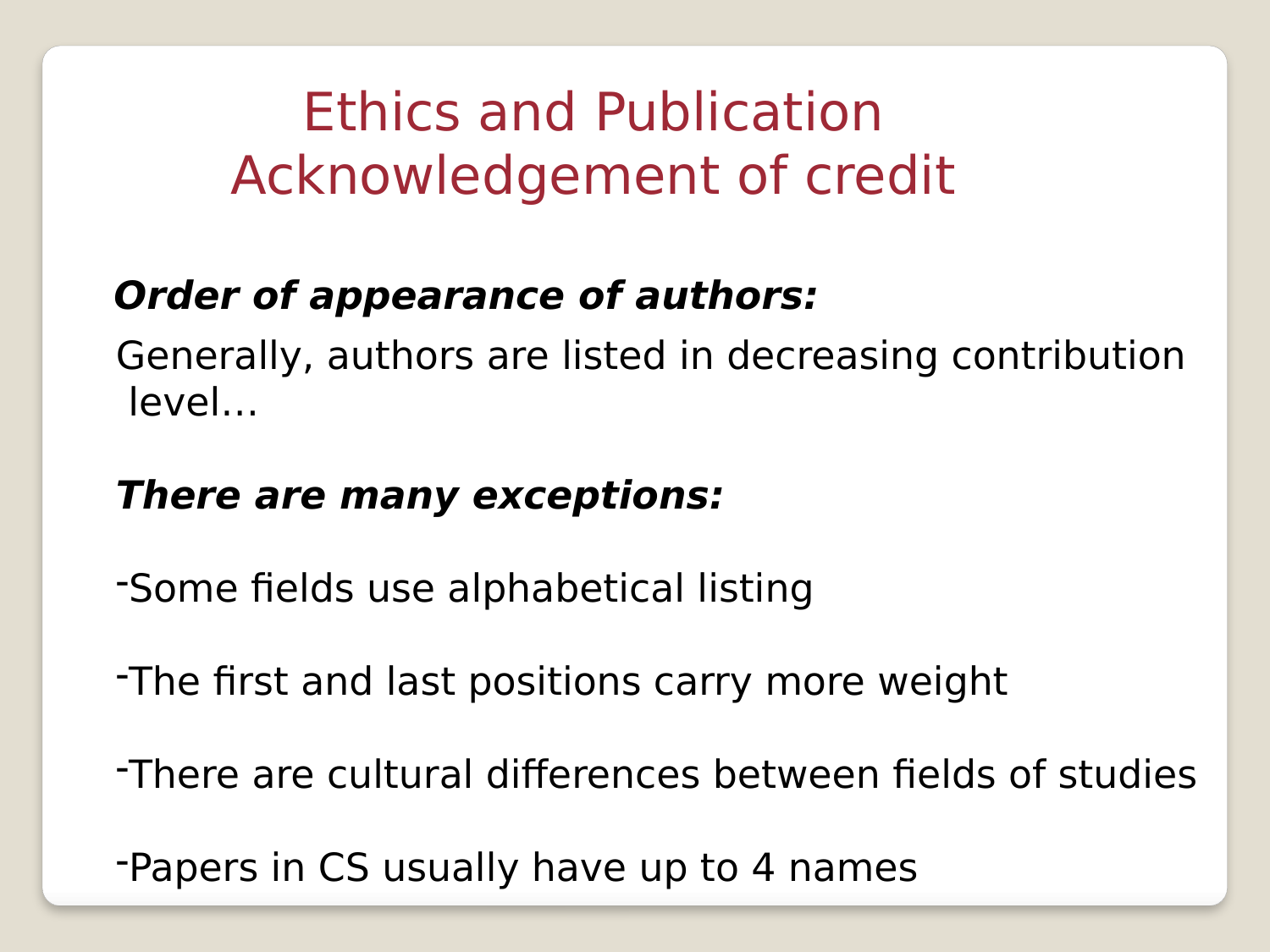

Ethics and Publication
Acknowledgement of credit
Order of appearance of authors:
Generally, authors are listed in decreasing contribution
 level…

There are many exceptions:

Some fields use alphabetical listing

The first and last positions carry more weight

There are cultural differences between fields of studies

Papers in CS usually have up to 4 names